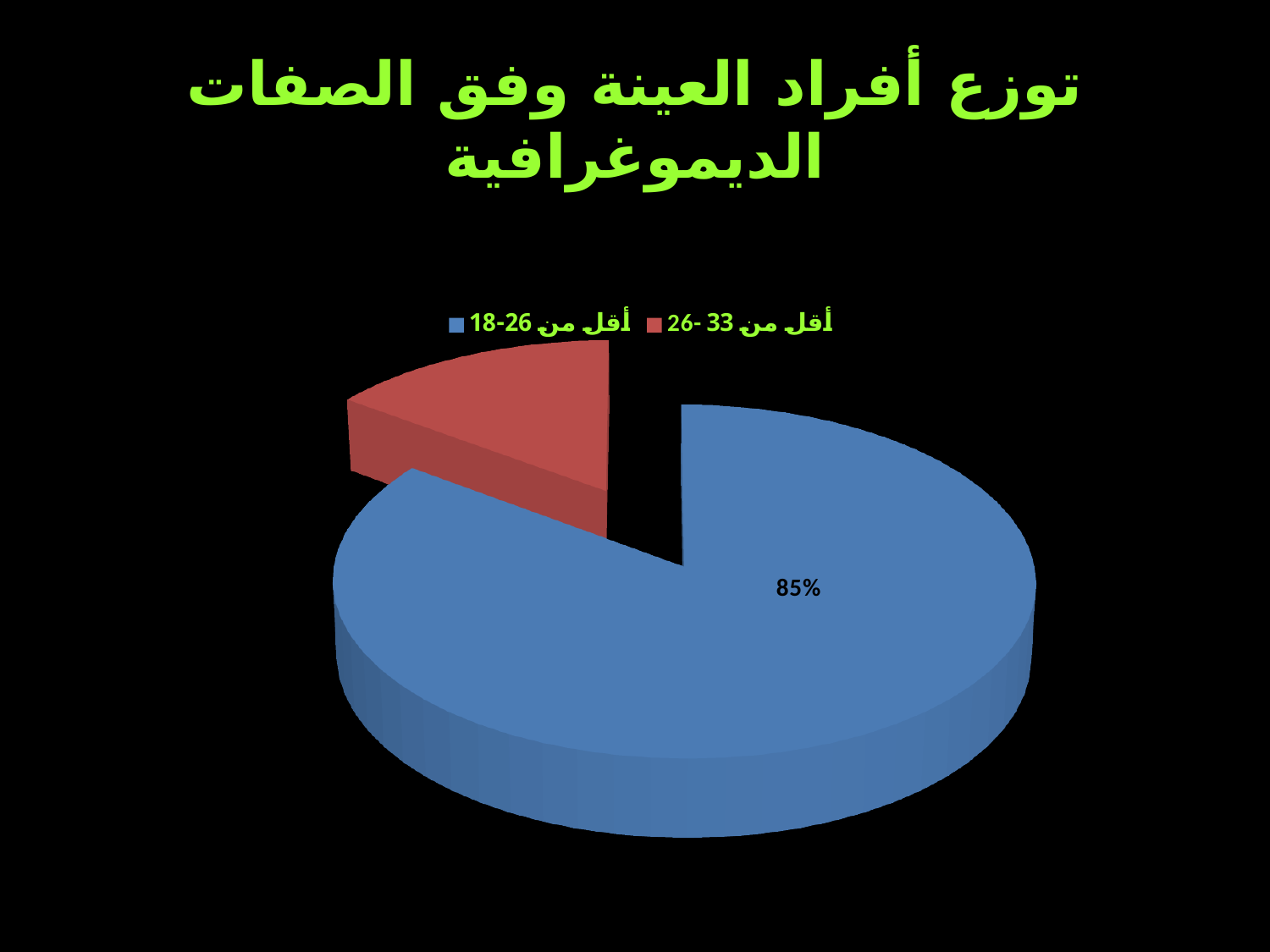

# توزع أفراد العينة وفق الصفات الديموغرافية

[unsupported chart]